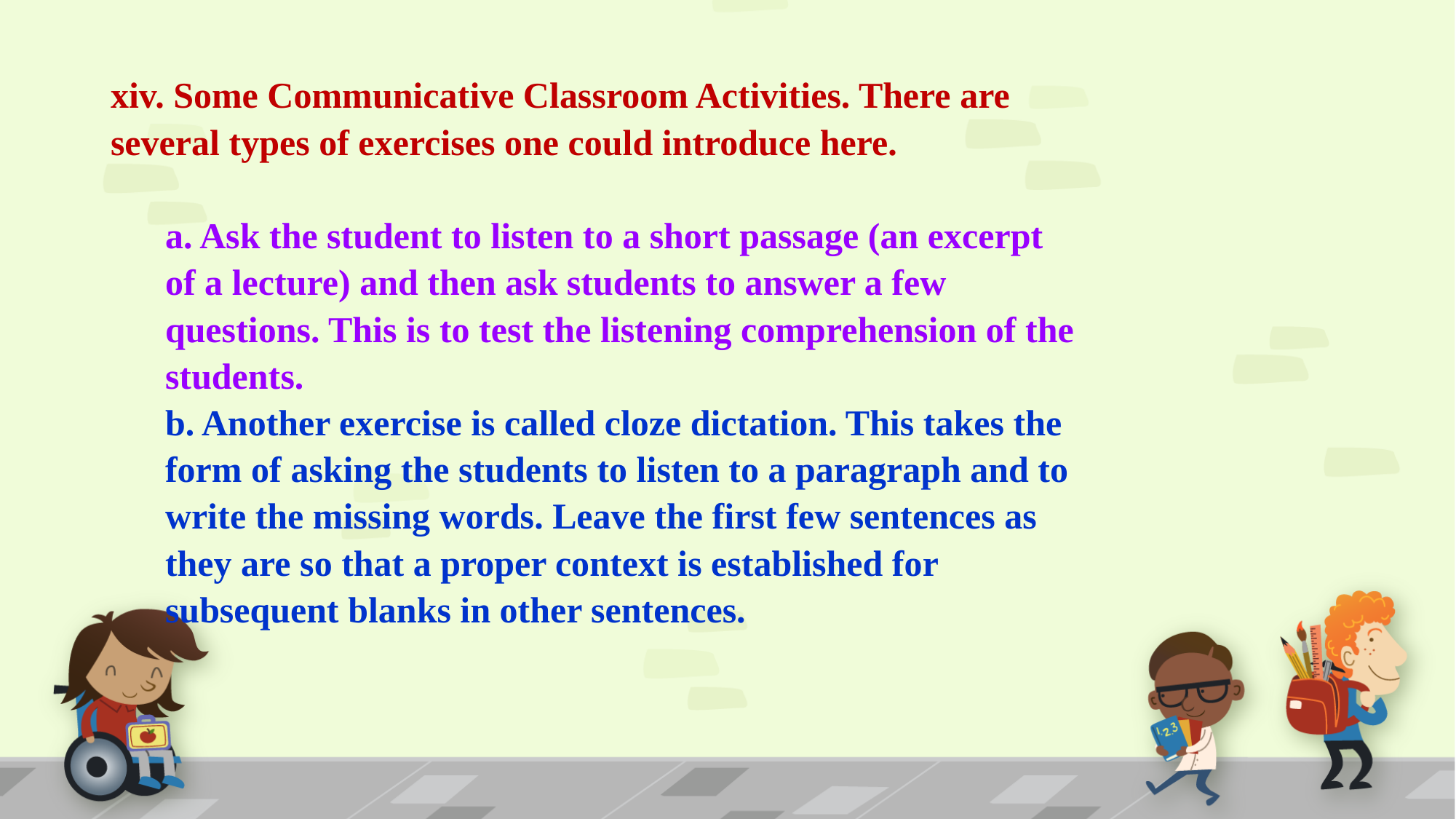

xiv. Some Communicative Classroom Activities. There are several types of exercises one could introduce here.

a. Ask the student to listen to a short passage (an excerpt of a lecture) and then ask students to answer a few questions. This is to test the listening comprehension of the students.
b. Another exercise is called cloze dictation. This takes the form of asking the students to listen to a paragraph and to write the missing words. Leave the first few sentences as they are so that a proper context is established for subsequent blanks in other sentences.